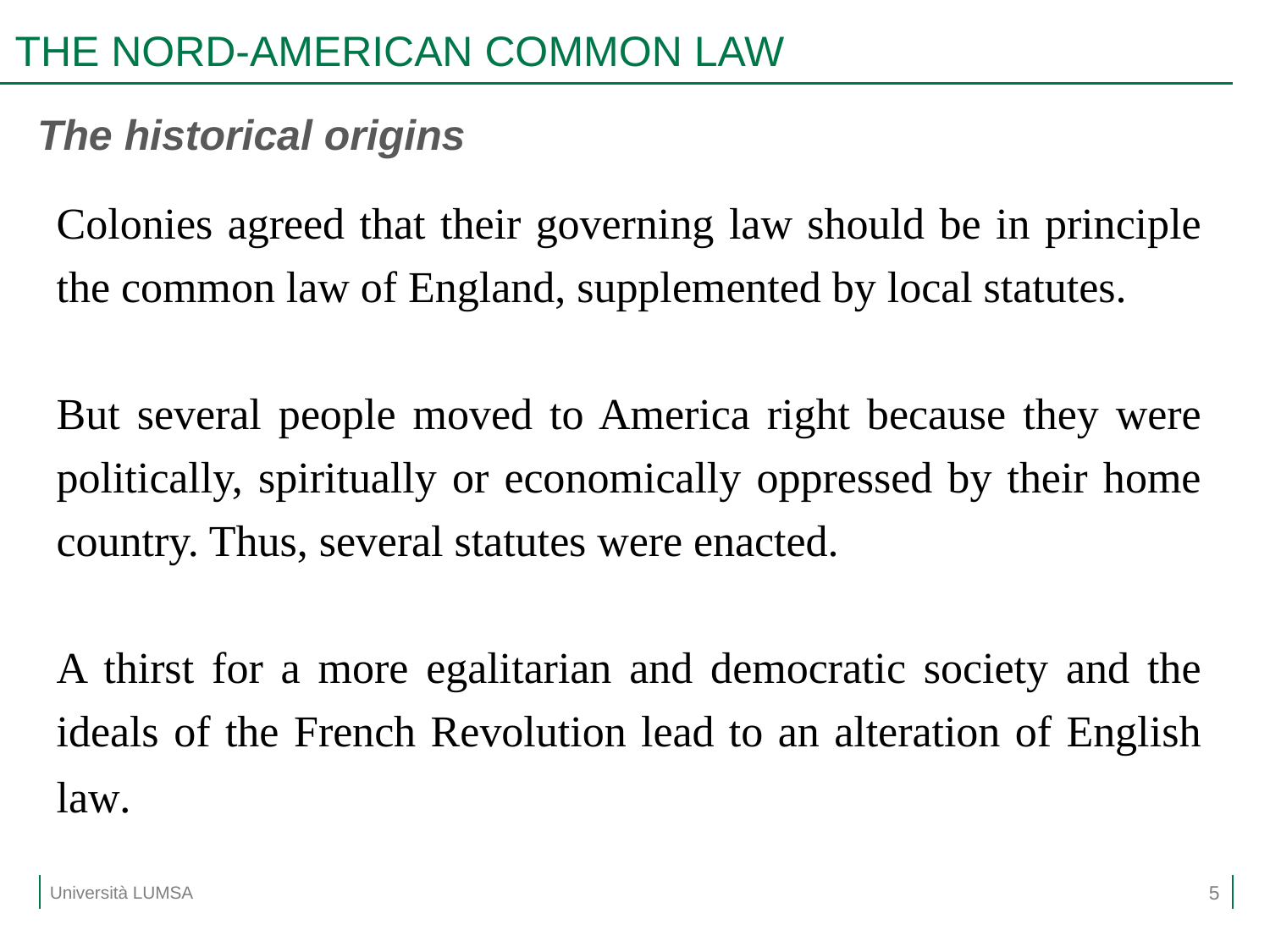

# THE NORD-AMERICAN COMMON LAW
The historical origins
Colonies agreed that their governing law should be in principle the common law of England, supplemented by local statutes.

But several people moved to America right because they were politically, spiritually or economically oppressed by their home country. Thus, several statutes were enacted.

A thirst for a more egalitarian and democratic society and the ideals of the French Revolution lead to an alteration of English law.

5